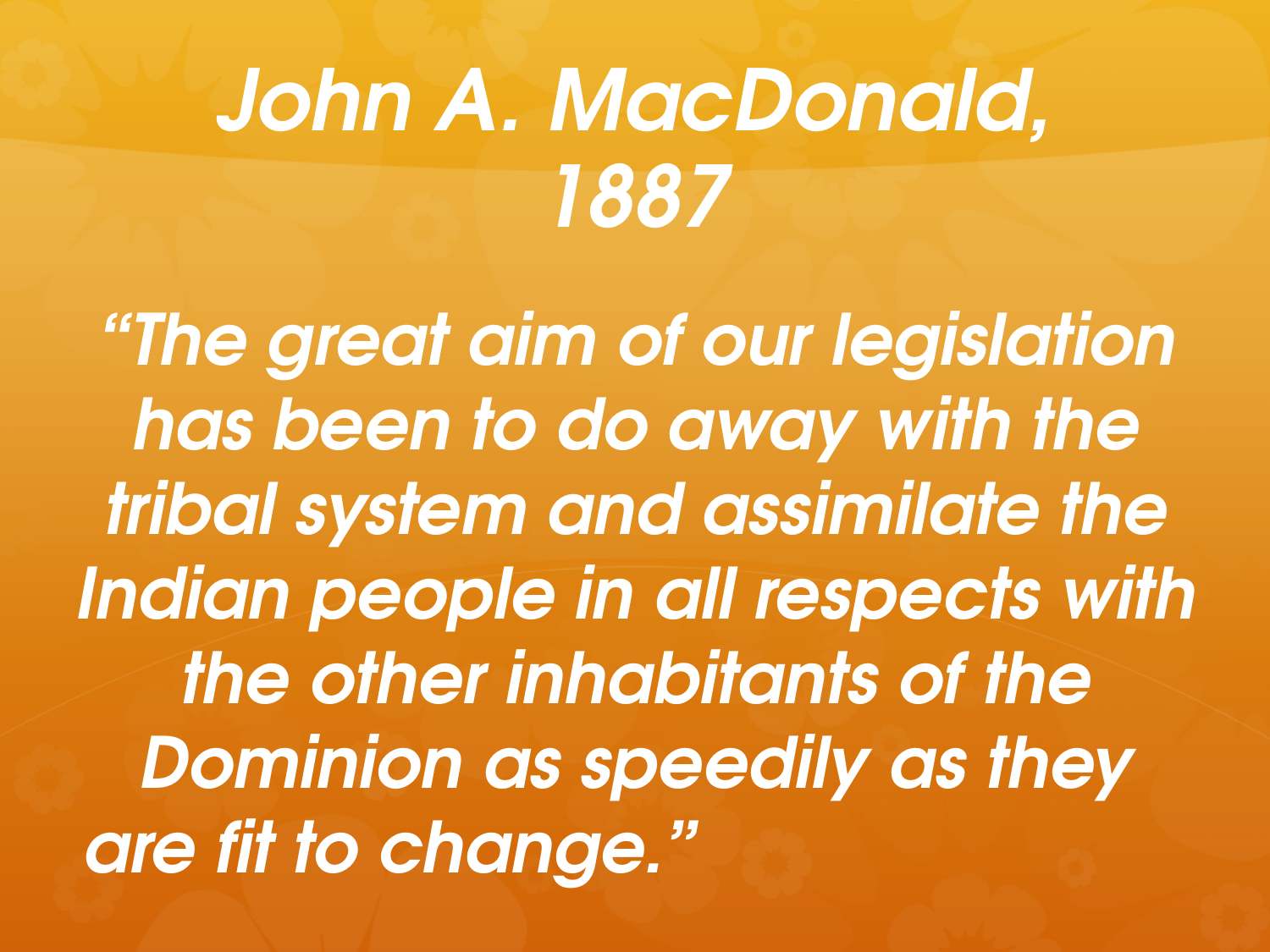

# John A. MacDonald, 1887
“The great aim of our legislation has been to do away with the tribal system and assimilate the Indian people in all respects with the other inhabitants of the Dominion as speedily as they are fit to change.”